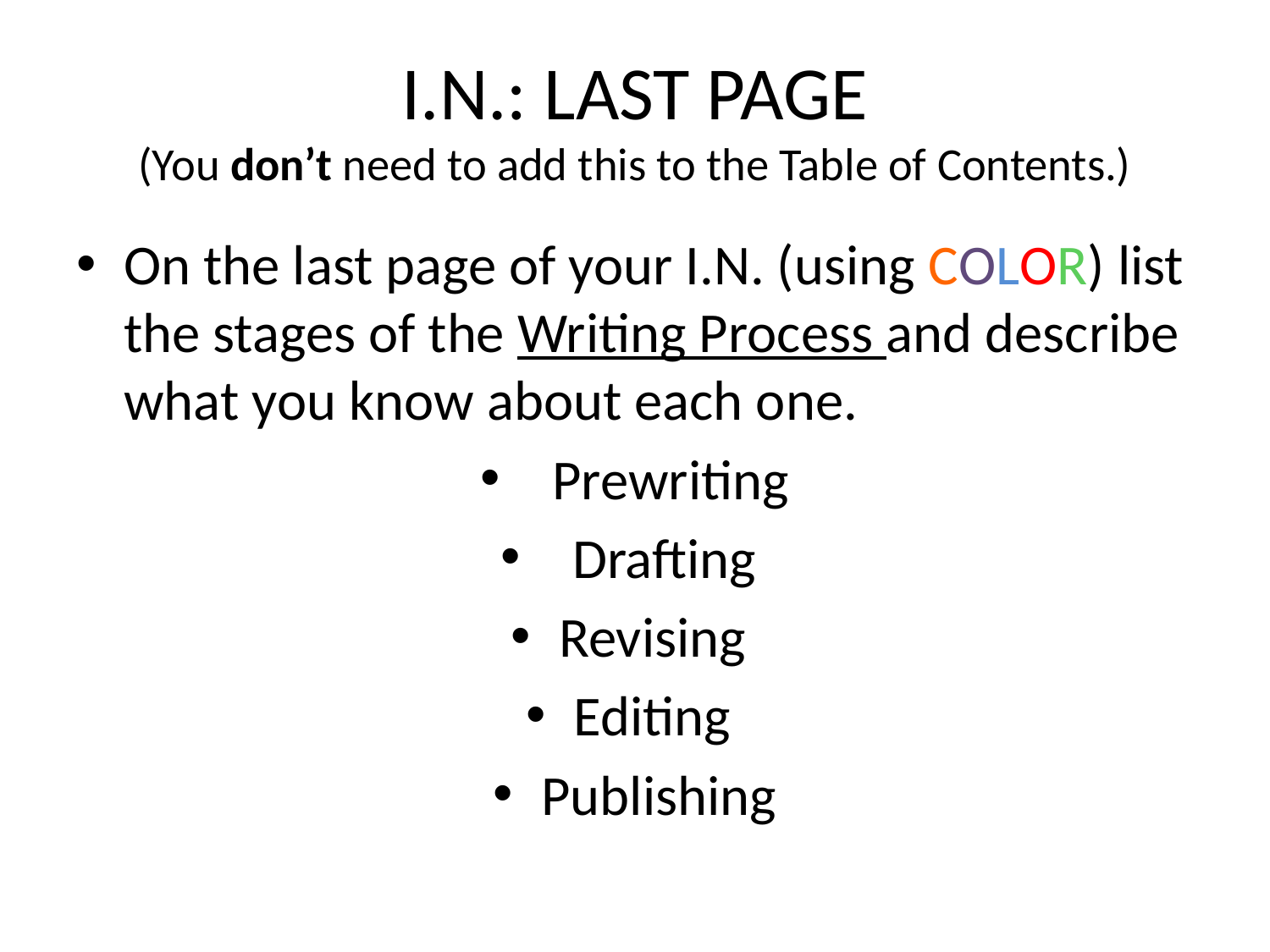

# I.N.: LAST PAGE (You don’t need to add this to the Table of Contents.)
On the last page of your I.N. (using COLOR) list the stages of the Writing Process and describe what you know about each one.
Prewriting
Drafting
Revising
Editing
Publishing